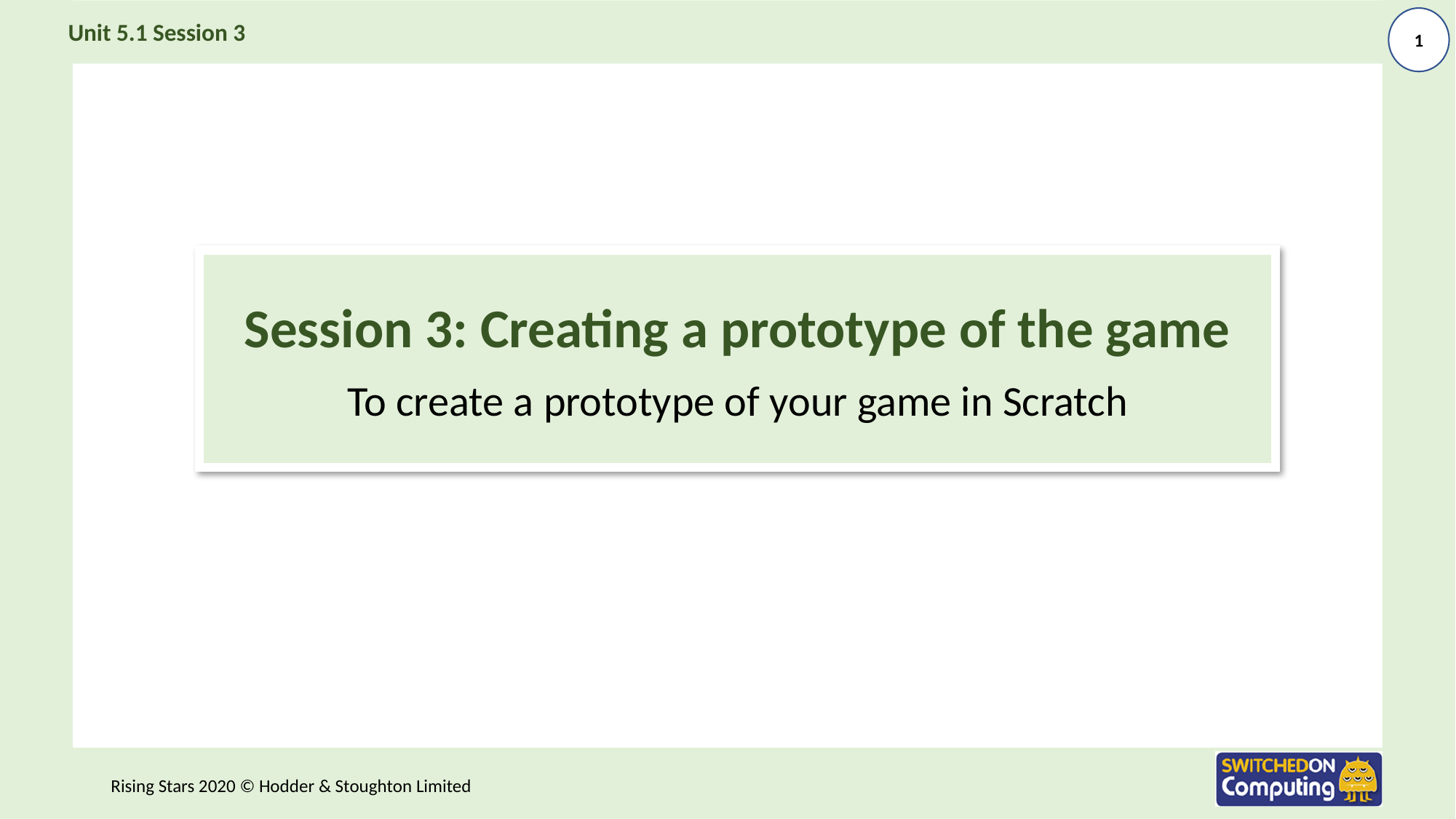

Session 3: Creating a prototype of the game
To create a prototype of your game in Scratch
Rising Stars 2020 © Hodder & Stoughton Limited